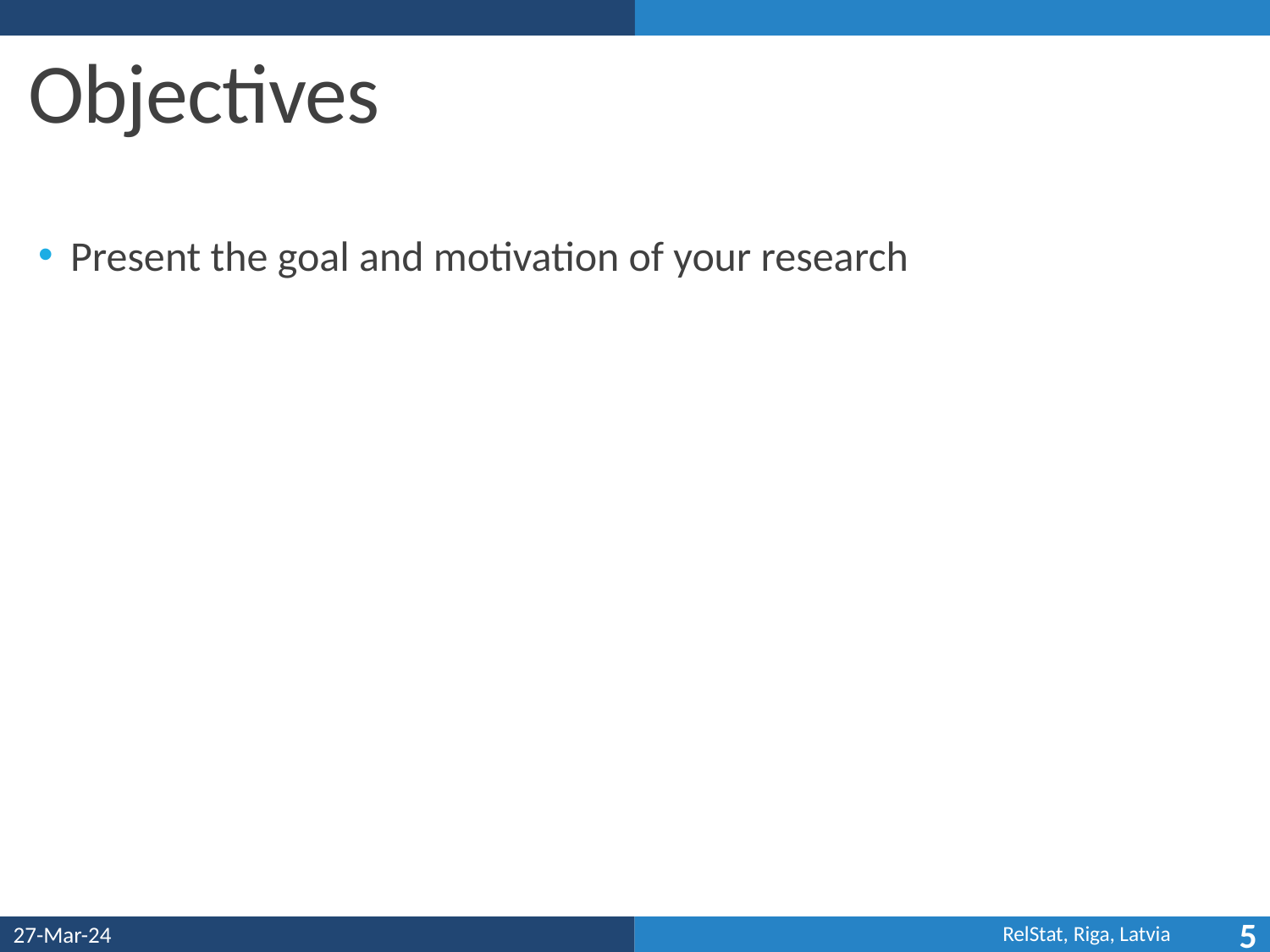

# Objectives
Present the goal and motivation of your research
27-Mar-24
5